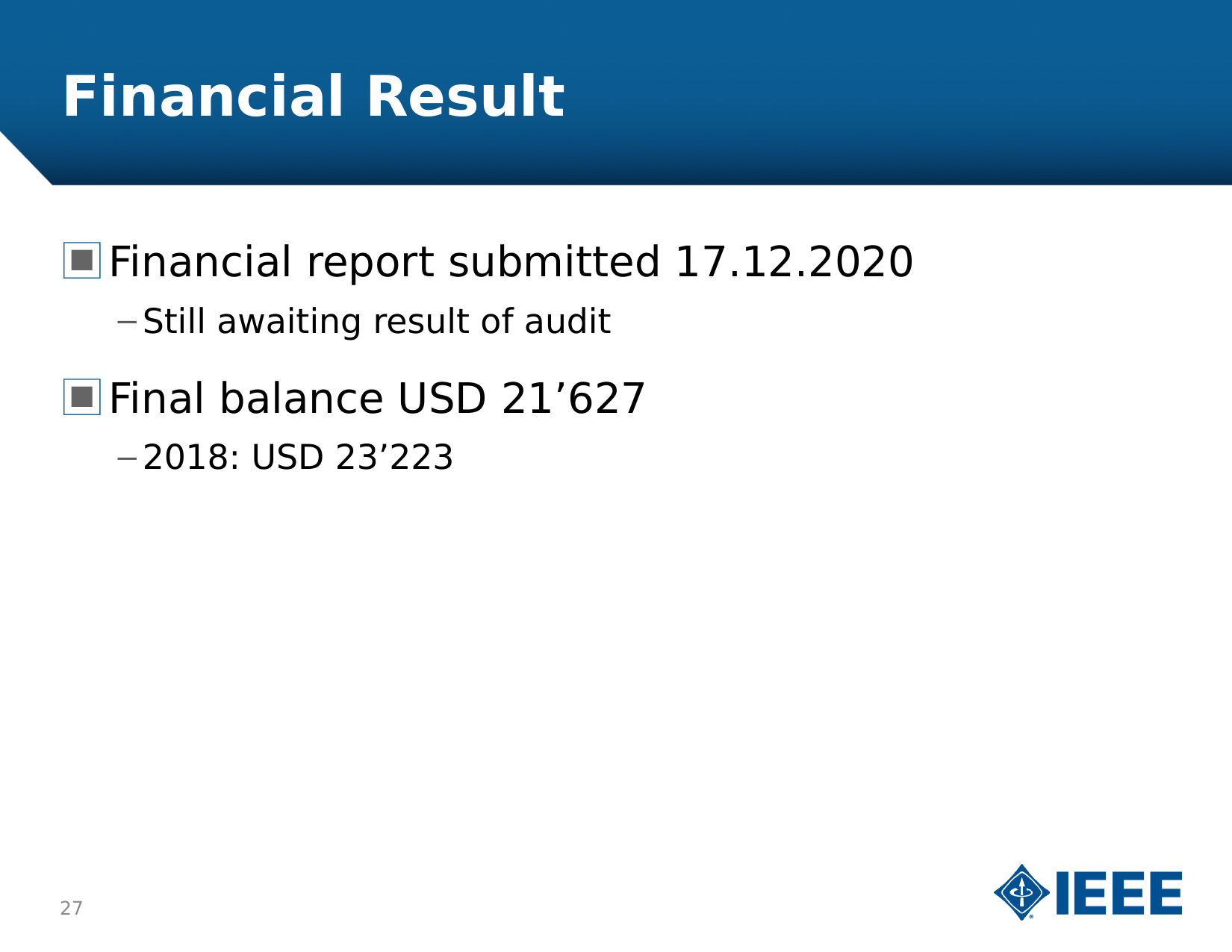

# Financial Result
Financial report submitted 17.12.2020
Still awaiting result of audit
Final balance USD 21’627
2018: USD 23’223
27